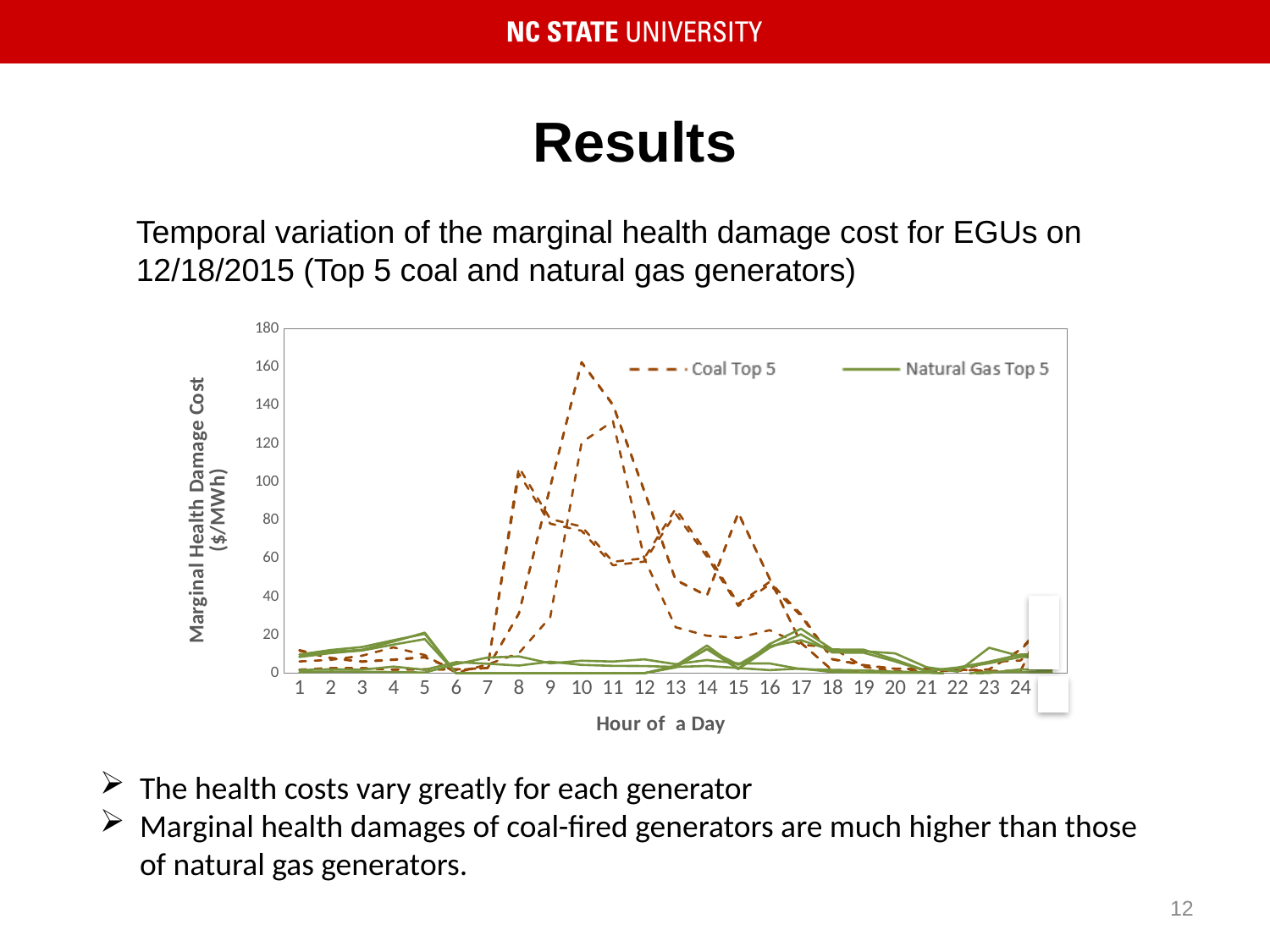

# Results
Temporal variation of the marginal health damage cost for EGUs on 12/18/2015 (Top 5 coal and natural gas generators)

### Chart

| Category | 389103 | 386934 | 389466 | 389465 |  |  | 389054 | 389052 | 389323 | 389612 |
|---|---|---|---|---|---|---|---|---|---|---|

The health costs vary greatly for each generator
Marginal health damages of coal-fired generators are much higher than those of natural gas generators.
12